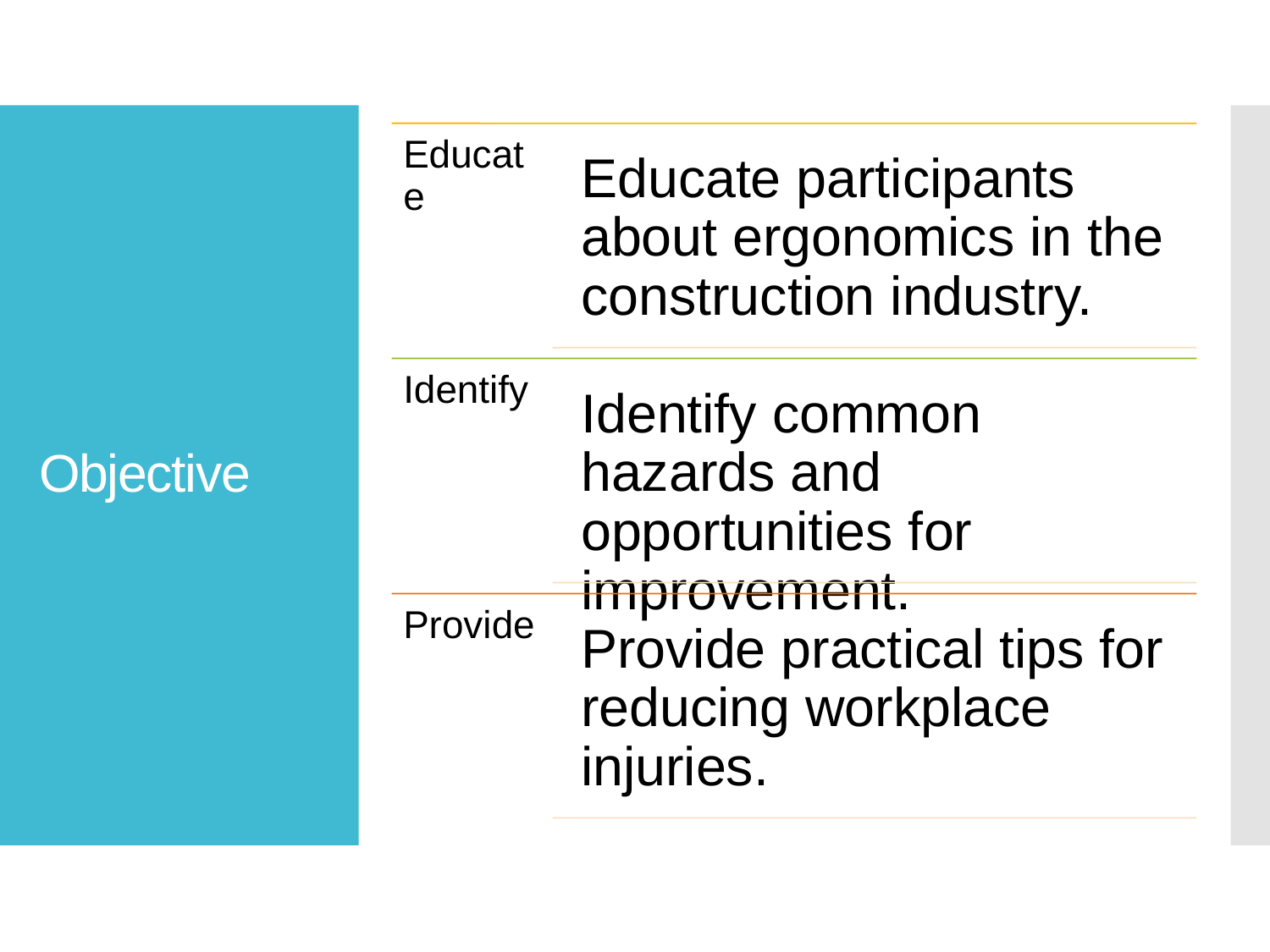

Educate
Educate participants about ergonomics in the construction industry.
Identify
Identify common hazards and opportunities for improvement.
Provide
Provide practical tips for reducing workplace injuries.
# Objective